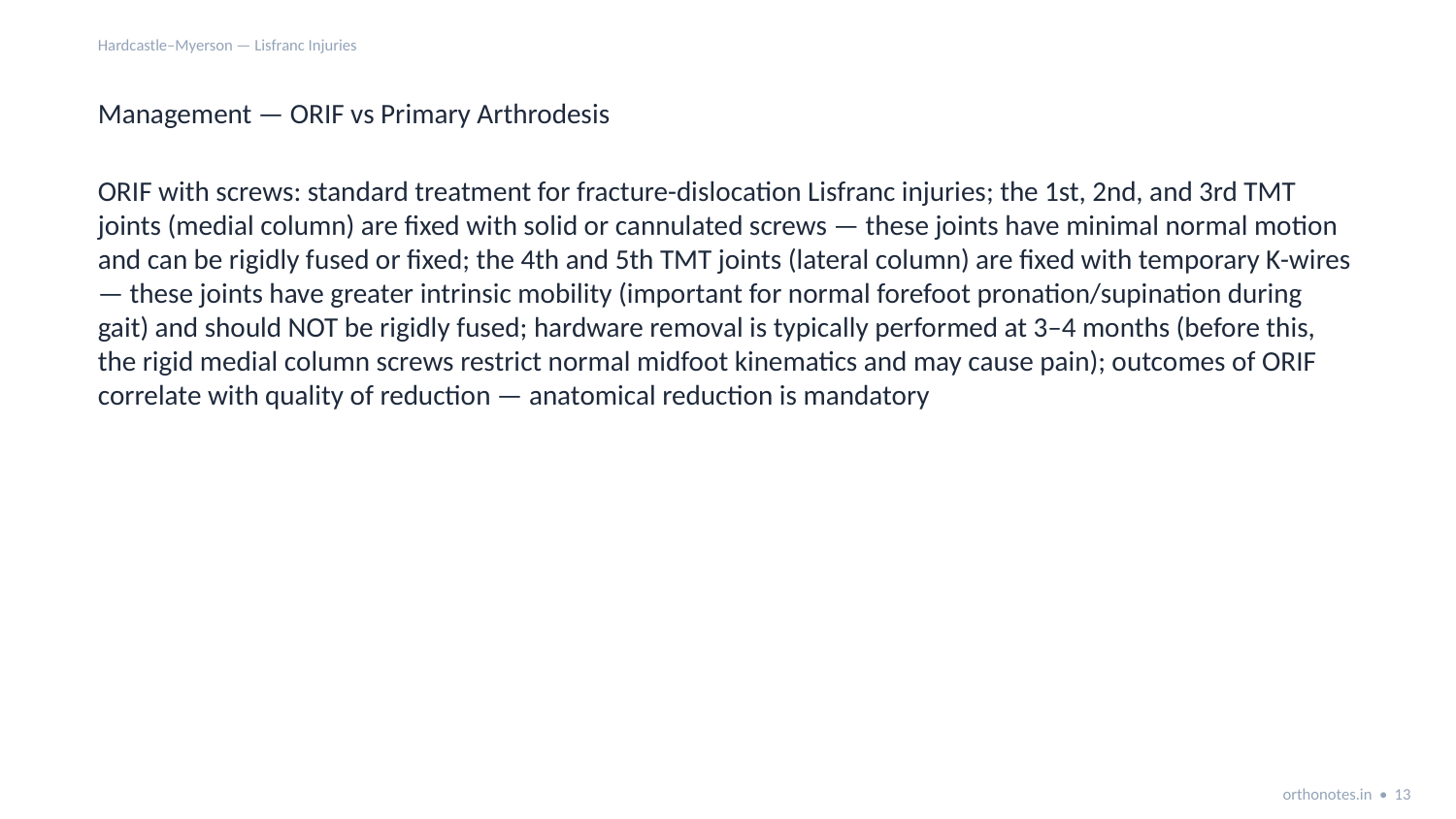

Hardcastle–Myerson — Lisfranc Injuries
Management — ORIF vs Primary Arthrodesis
ORIF with screws: standard treatment for fracture-dislocation Lisfranc injuries; the 1st, 2nd, and 3rd TMT joints (medial column) are fixed with solid or cannulated screws — these joints have minimal normal motion and can be rigidly fused or fixed; the 4th and 5th TMT joints (lateral column) are fixed with temporary K-wires — these joints have greater intrinsic mobility (important for normal forefoot pronation/supination during gait) and should NOT be rigidly fused; hardware removal is typically performed at 3–4 months (before this, the rigid medial column screws restrict normal midfoot kinematics and may cause pain); outcomes of ORIF correlate with quality of reduction — anatomical reduction is mandatory
orthonotes.in  •  13